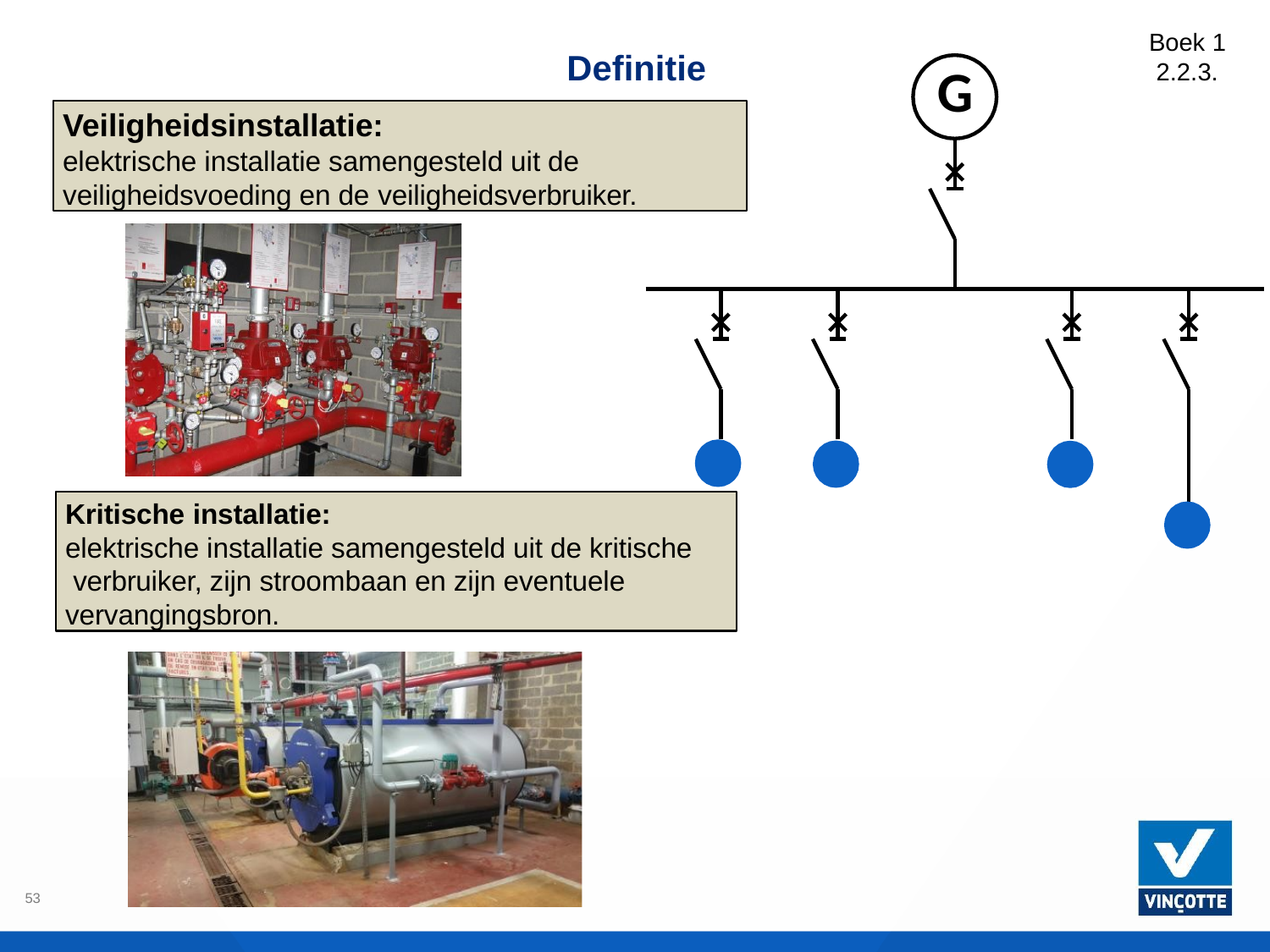

Boek 1
2.2.3.
# Definitie

G
Veiligheidsinstallatie:
elektrische installatie samengesteld uit de  veiligheidsvoeding en de veiligheidsverbruiker.

Kritische installatie:
elektrische installatie samengesteld uit de kritische  verbruiker, zijn stroombaan en zijn eventuele  vervangingsbron.
53